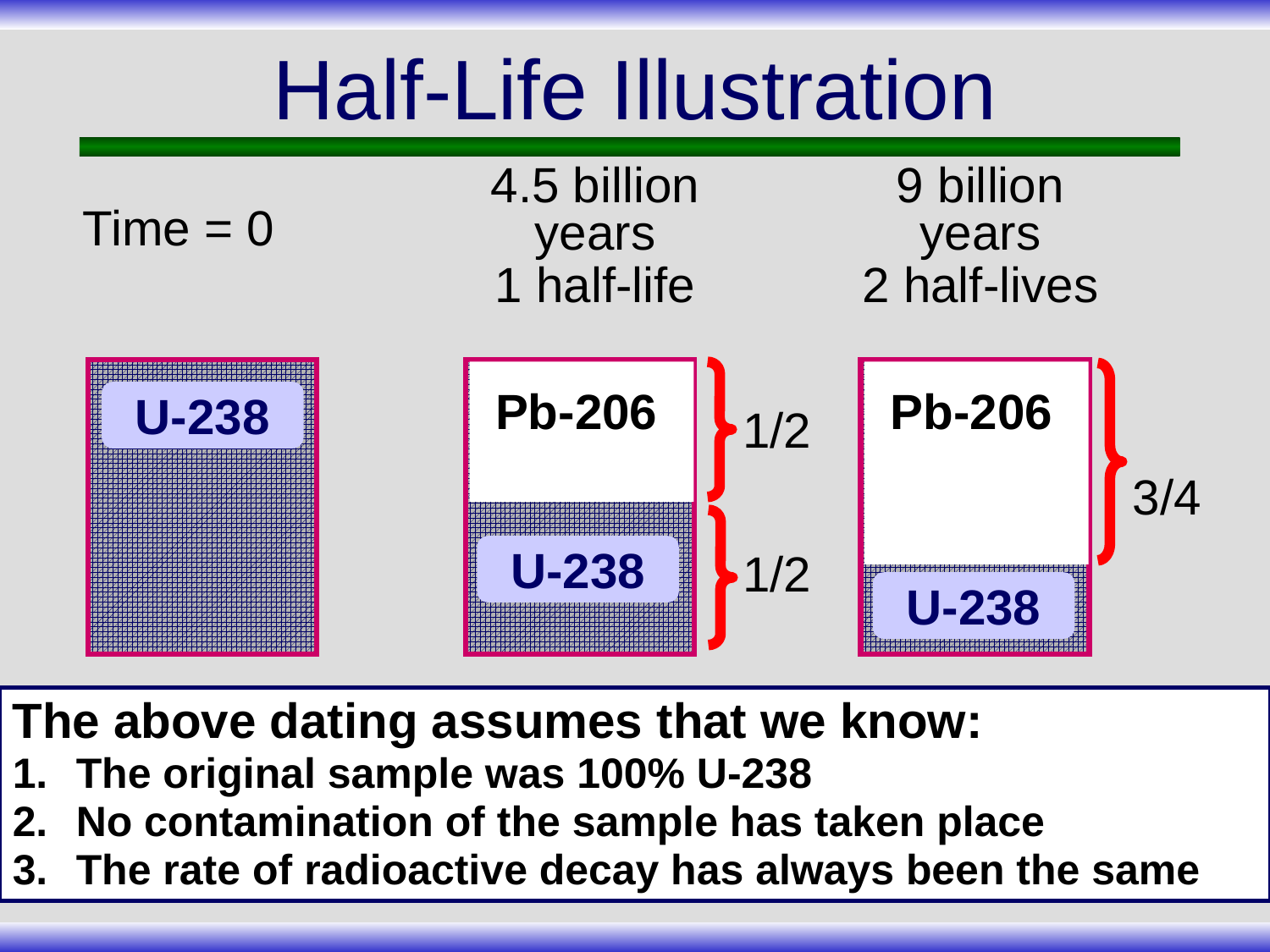

# Half-Life Illustration
9 billion years
2 half-lives

Pb-206
U-238

3/4
4.5 billion years
1 half-life

Pb-206
U-238

1/2

1/2
Time = 0

U-238
The above dating assumes that we know:
The original sample was 100% U-238
No contamination of the sample has taken place
The rate of radioactive decay has always been the same